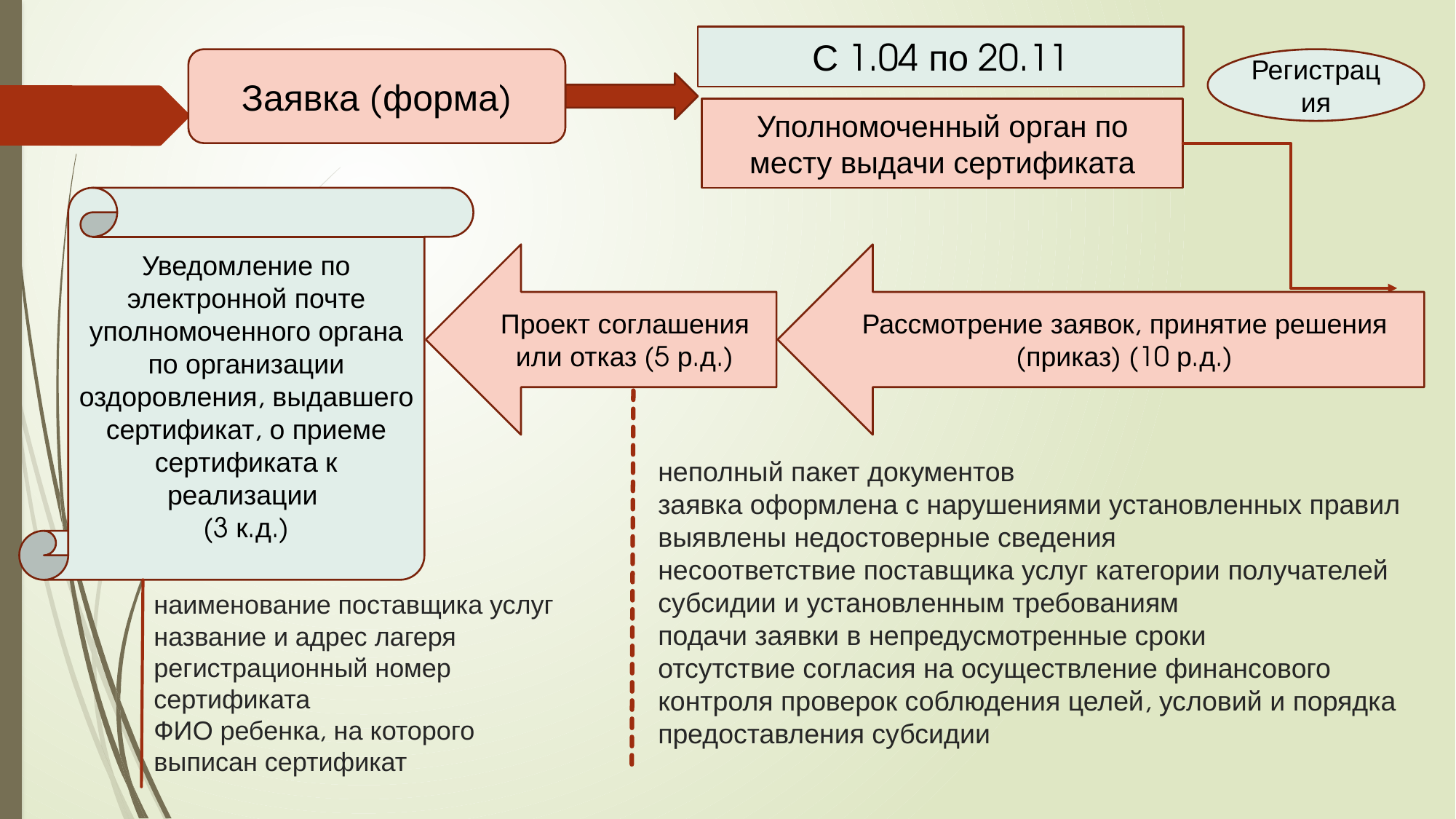

С 1.04 по 20.11
Заявка (форма)
Регистрация

Уполномоченный орган по месту выдачи сертификата
Уведомление по электронной почте уполномоченного органа по организации оздоровления, выдавшего сертификат, о приеме сертификата к реализации
(3 к.д.)
Проект соглашения или отказ (5 р.д.)
Рассмотрение заявок, принятие решения (приказ) (10 р.д.)
неполный пакет документов
заявка оформлена с нарушениями установленных правил
выявлены недостоверные сведения
несоответствие поставщика услуг категории получателей субсидии и установленным требованиям
подачи заявки в непредусмотренные сроки
отсутствие согласия на осуществление финансового контроля проверок соблюдения целей, условий и порядка предоставления субсидии
# наименование поставщика услуг название и адрес лагеря регистрационный номер сертификата ФИО ребенка, на которого выписан сертификат